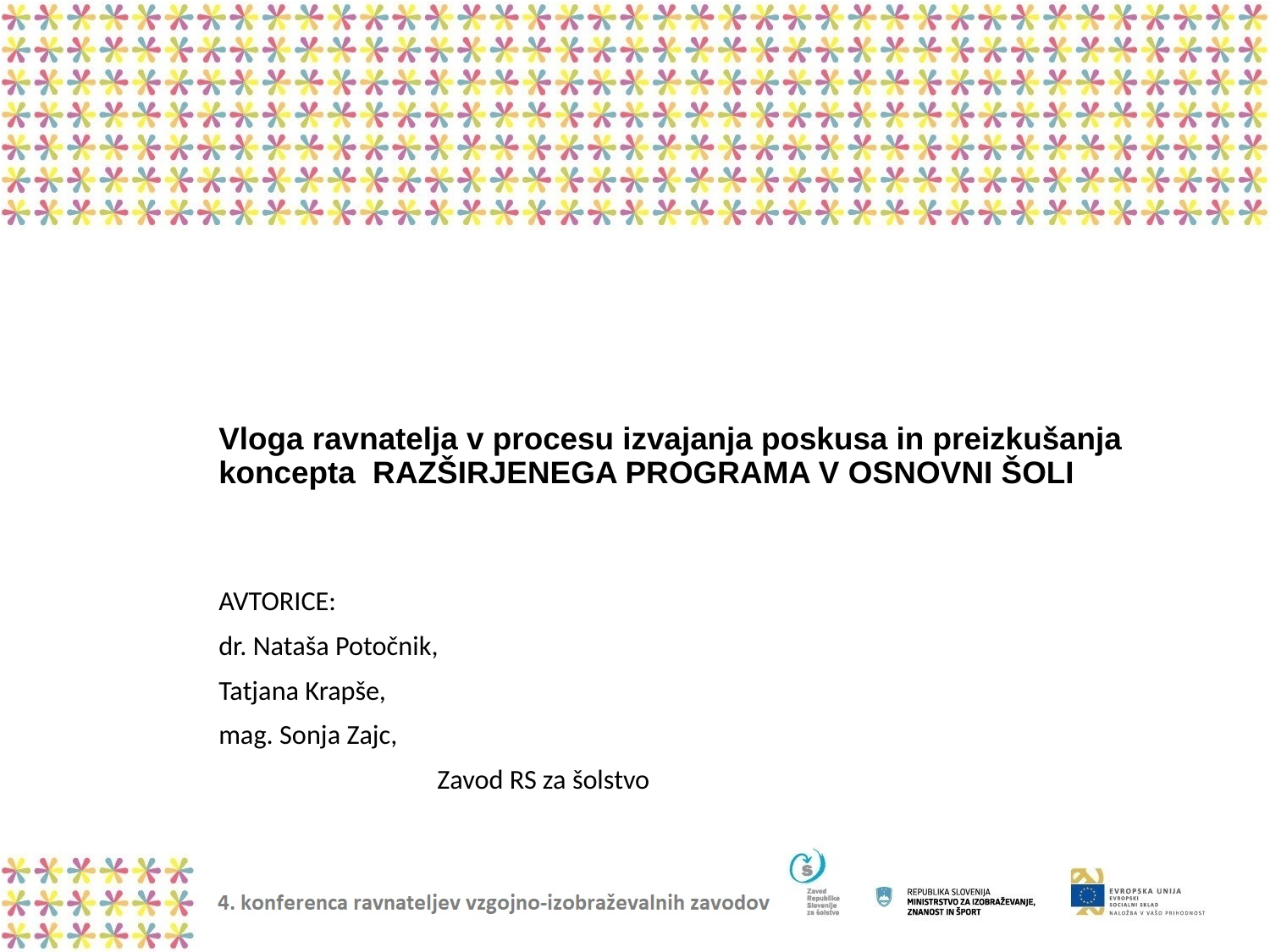

# Vloga ravnatelja v procesu izvajanja poskusa in preizkušanja koncepta  RAZŠIRJENEGA PROGRAMA V OSNOVNI ŠOLI
AVTORICE:
dr. Nataša Potočnik,
Tatjana Krapše,
mag. Sonja Zajc,
	 				Zavod RS za šolstvo